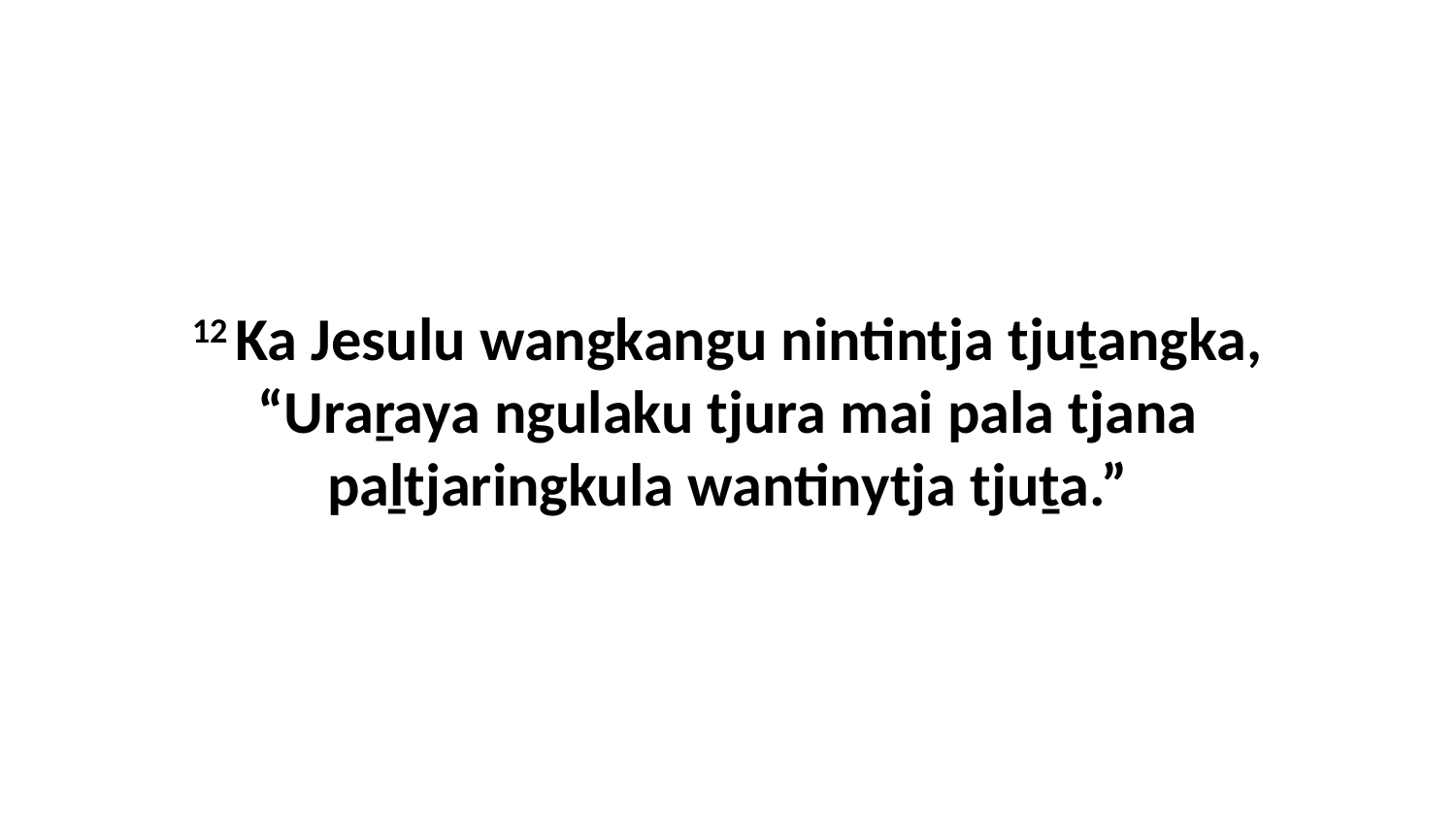

12 Ka Jesulu wangkangu nintintja tjuṯangka, “Uraṟaya ngulaku tjura mai pala tjana paḻtjaringkula wantinytja tjuṯa.”